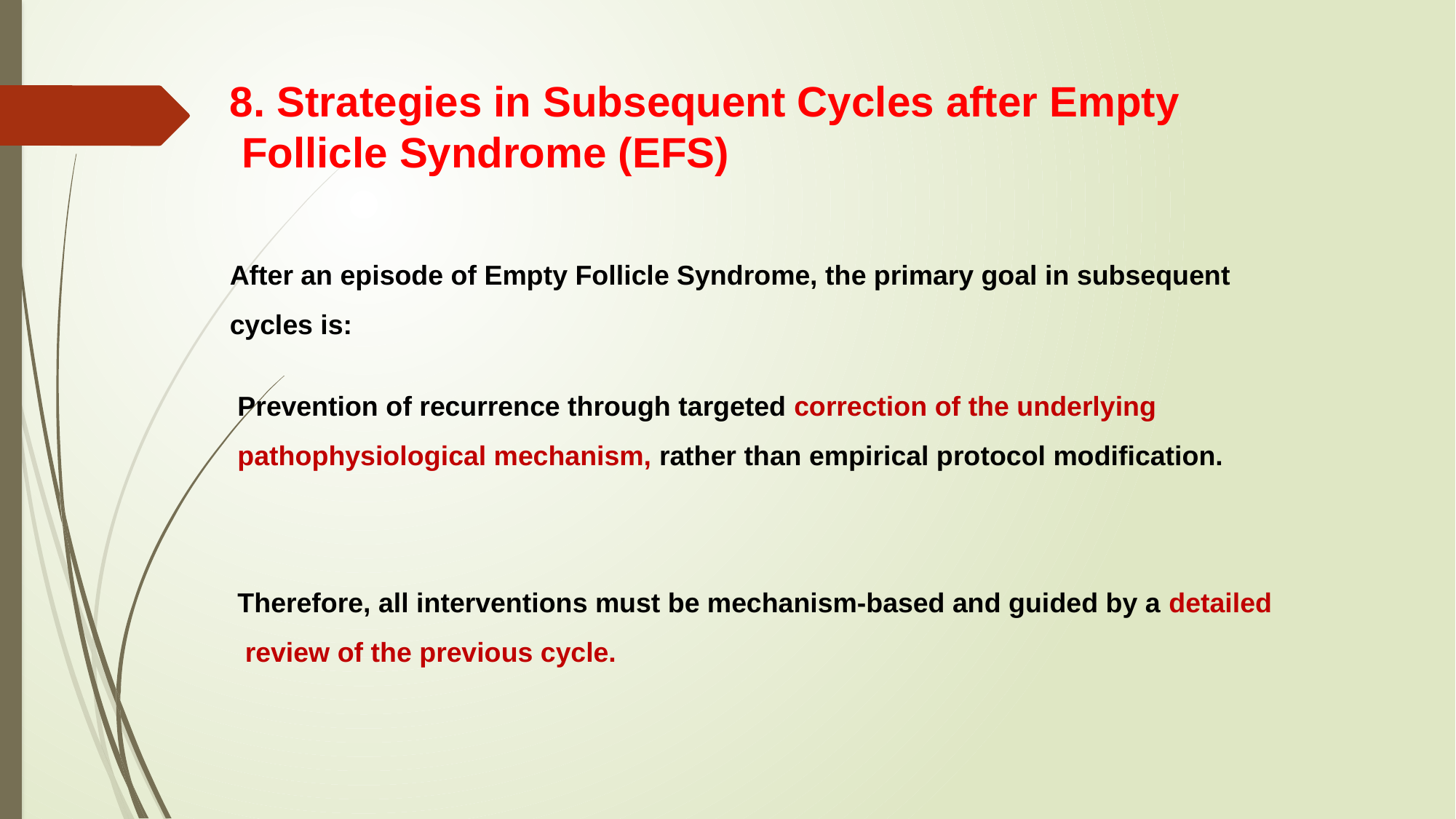

8. Strategies in Subsequent Cycles after Empty
 Follicle Syndrome (EFS)

After an episode of Empty Follicle Syndrome, the primary goal in subsequent cycles is:

 Prevention of recurrence through targeted correction of the underlying
 pathophysiological mechanism, rather than empirical protocol modification.

 Therefore, all interventions must be mechanism-based and guided by a detailed
  review of the previous cycle.